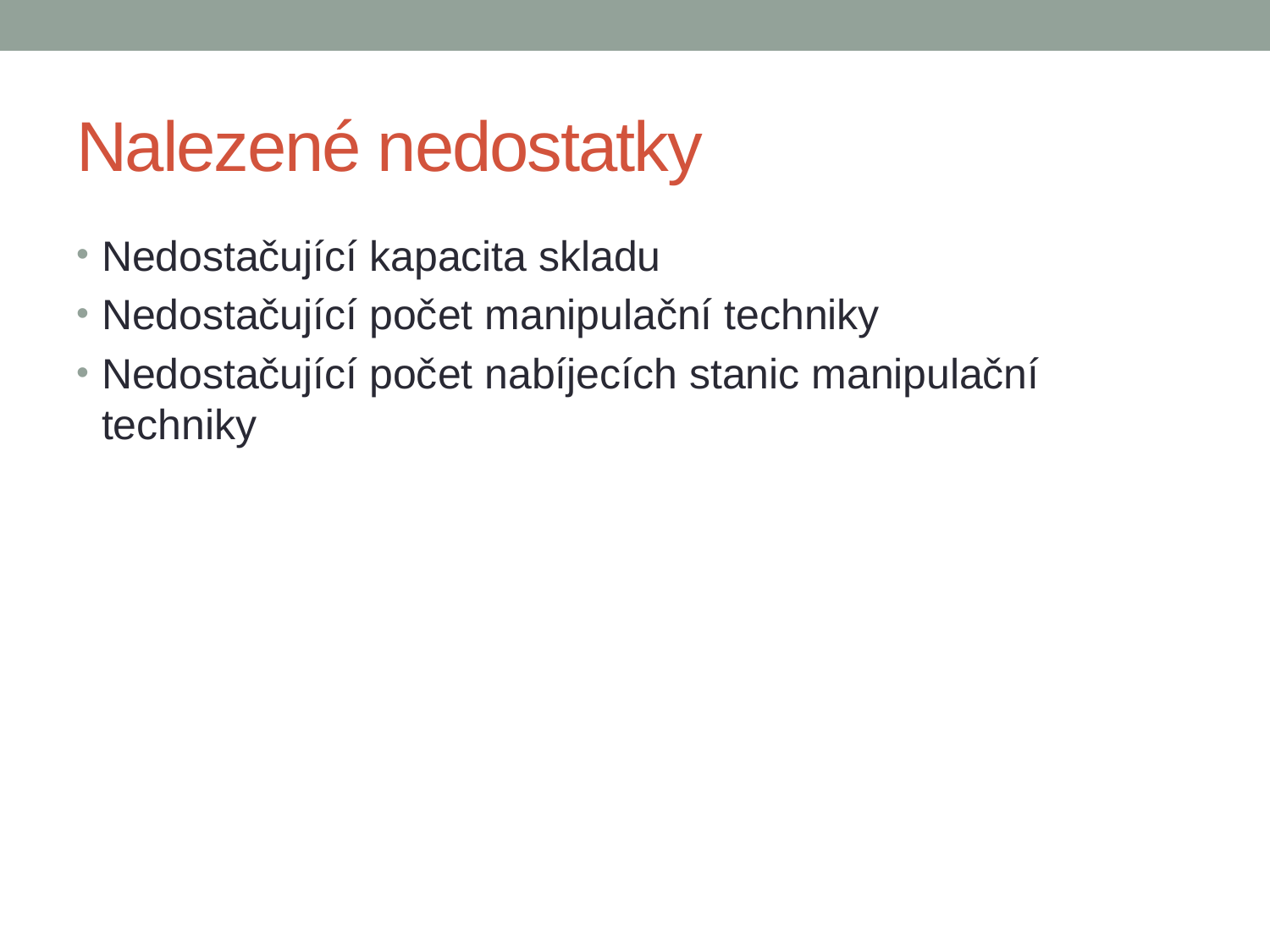

# Nalezené nedostatky
Nedostačující kapacita skladu
Nedostačující počet manipulační techniky
Nedostačující počet nabíjecích stanic manipulační techniky